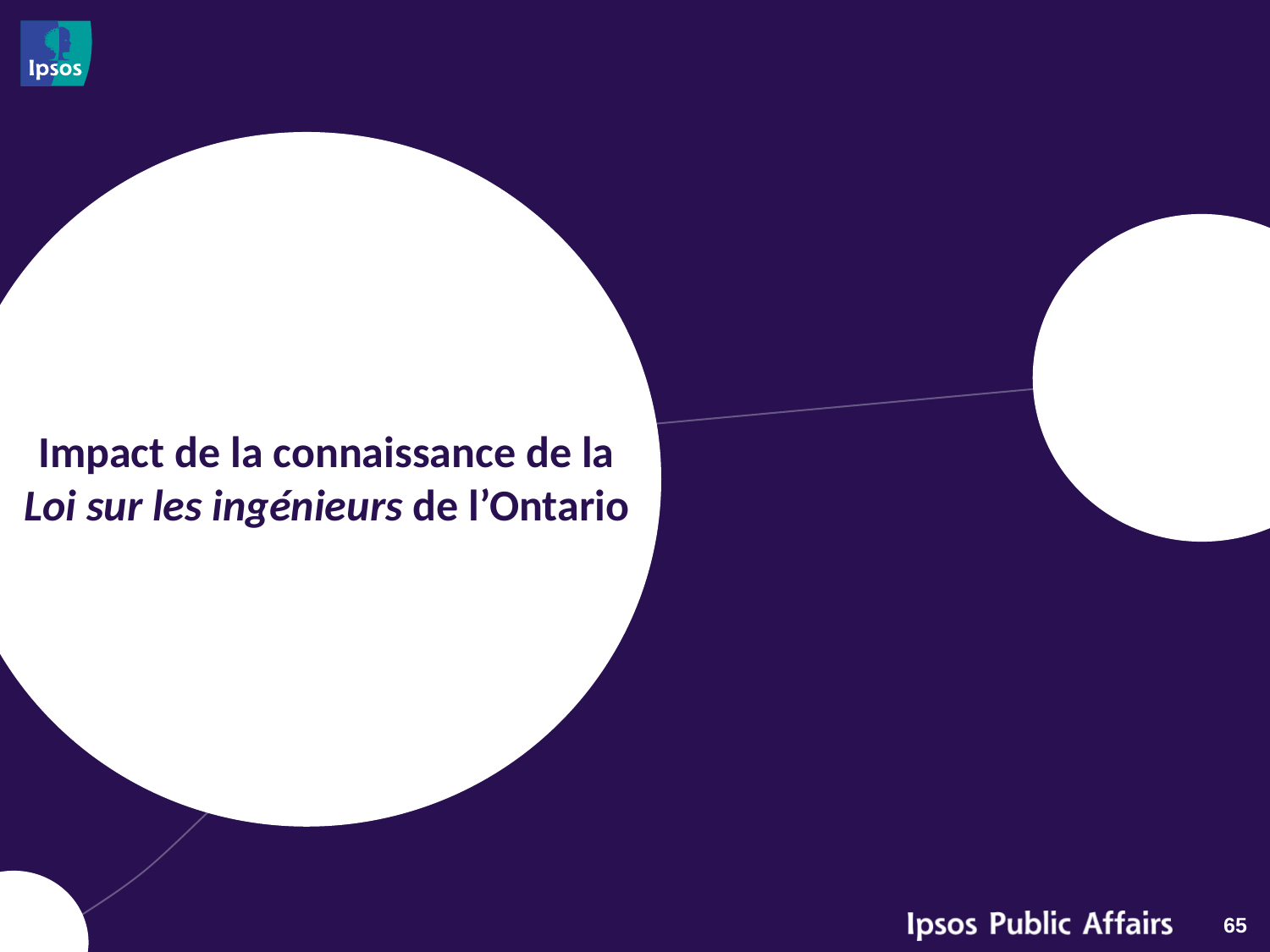

# Impact de la connaissance de la Loi sur les ingénieurs de l’Ontario
65